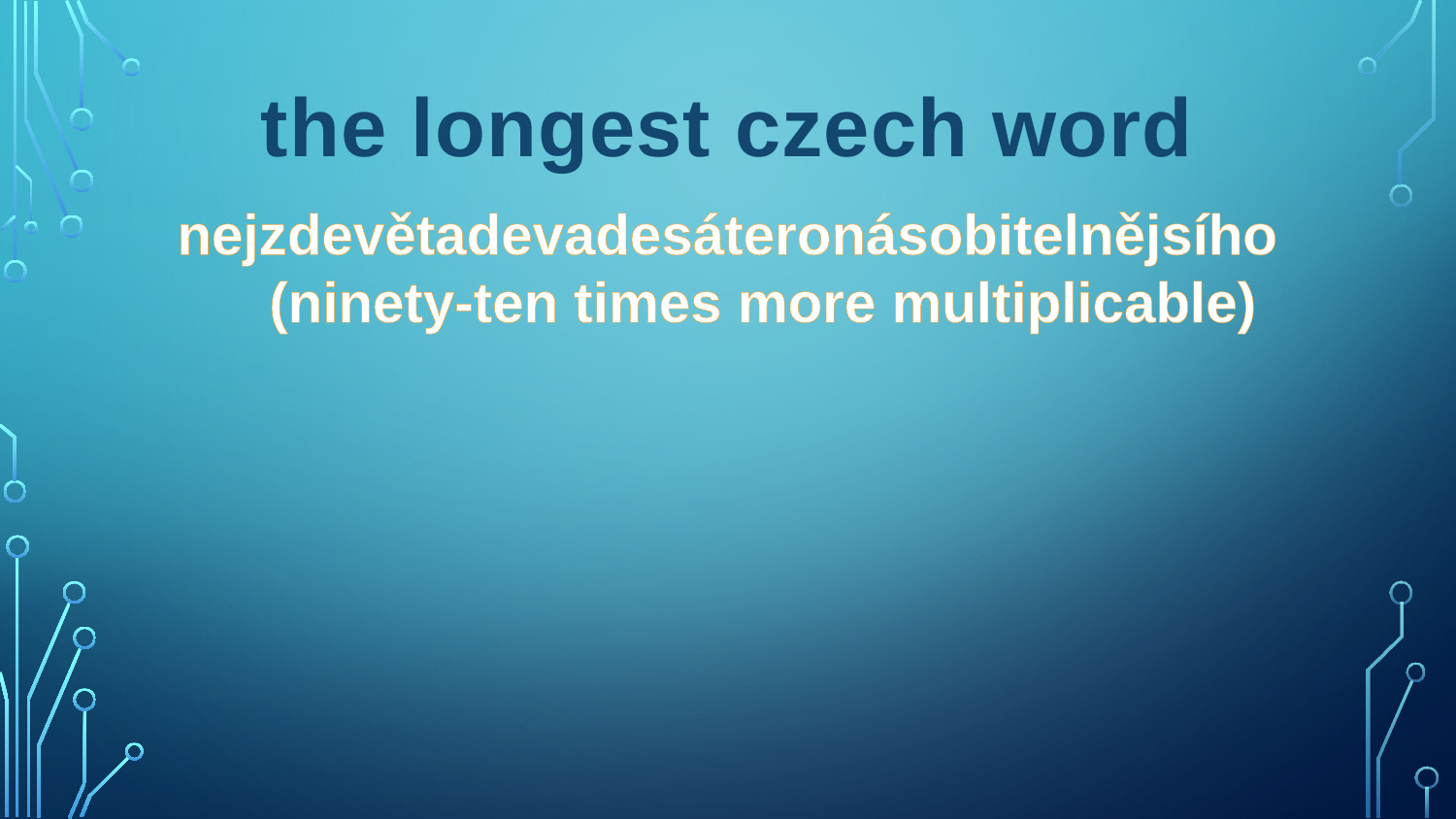

# the longest czech word
nejzdevětadevadesáteronásobitelnějsího
             (ninety-ten times more multiplicable)